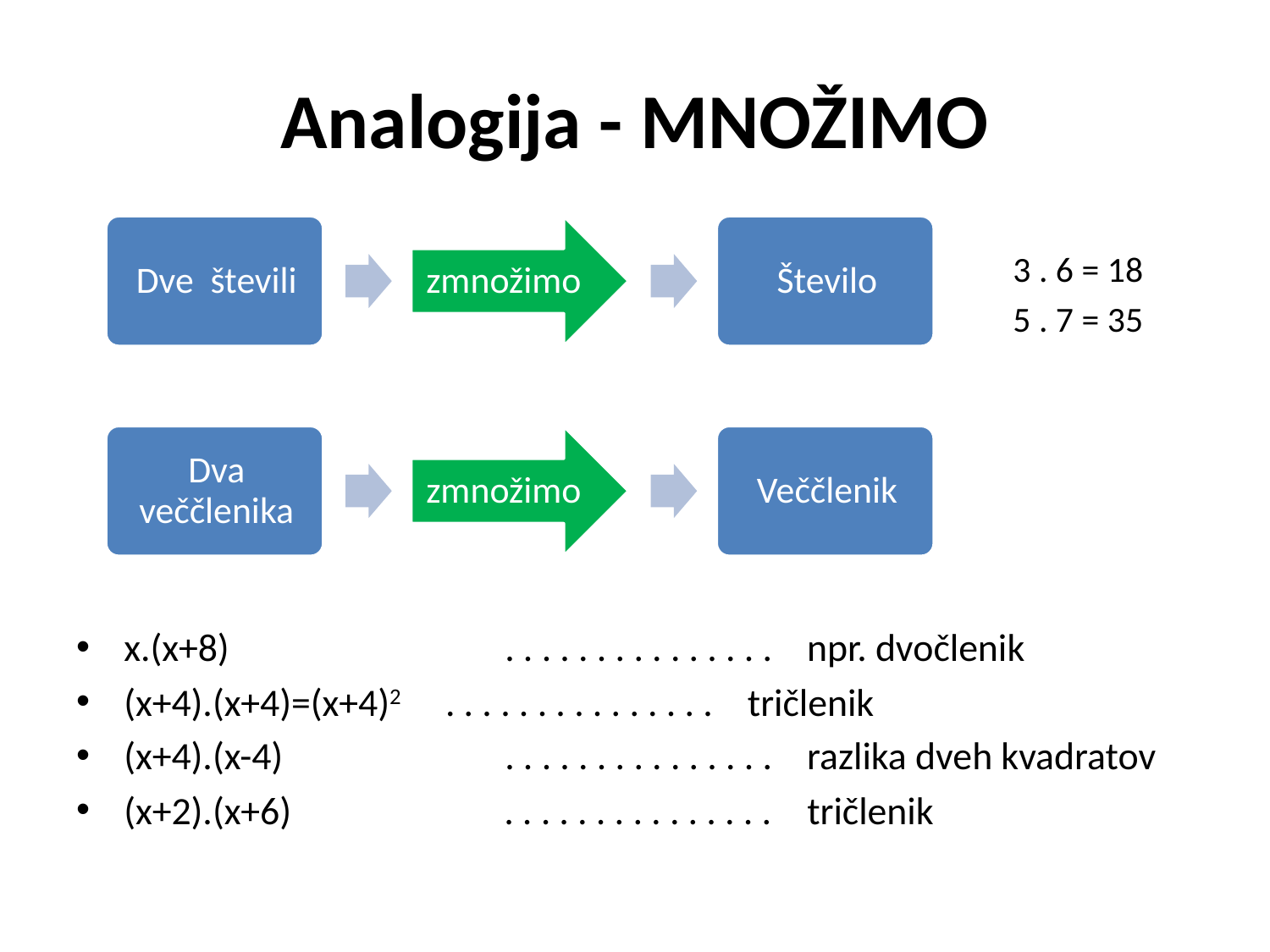

# Analogija - MNOŽIMO
Dve  števili

zmnožimo

Število

								3 . 6 = 18
								5 . 7 = 35

x.(x+8)           		. . . . . . . . . . . . . . .    npr. dvočlenik
(x+4).(x+4)=(x+4)2        . . . . . . . . . . . . . . .    tričlenik
(x+4).(x-4)           	. . . . . . . . . . . . . . .    razlika dveh kvadratov
(x+2).(x+6)          	. . . . . . . . . . . . . . .    tričlenik

Dva veččlenika

zmnožimo

Veččlenik